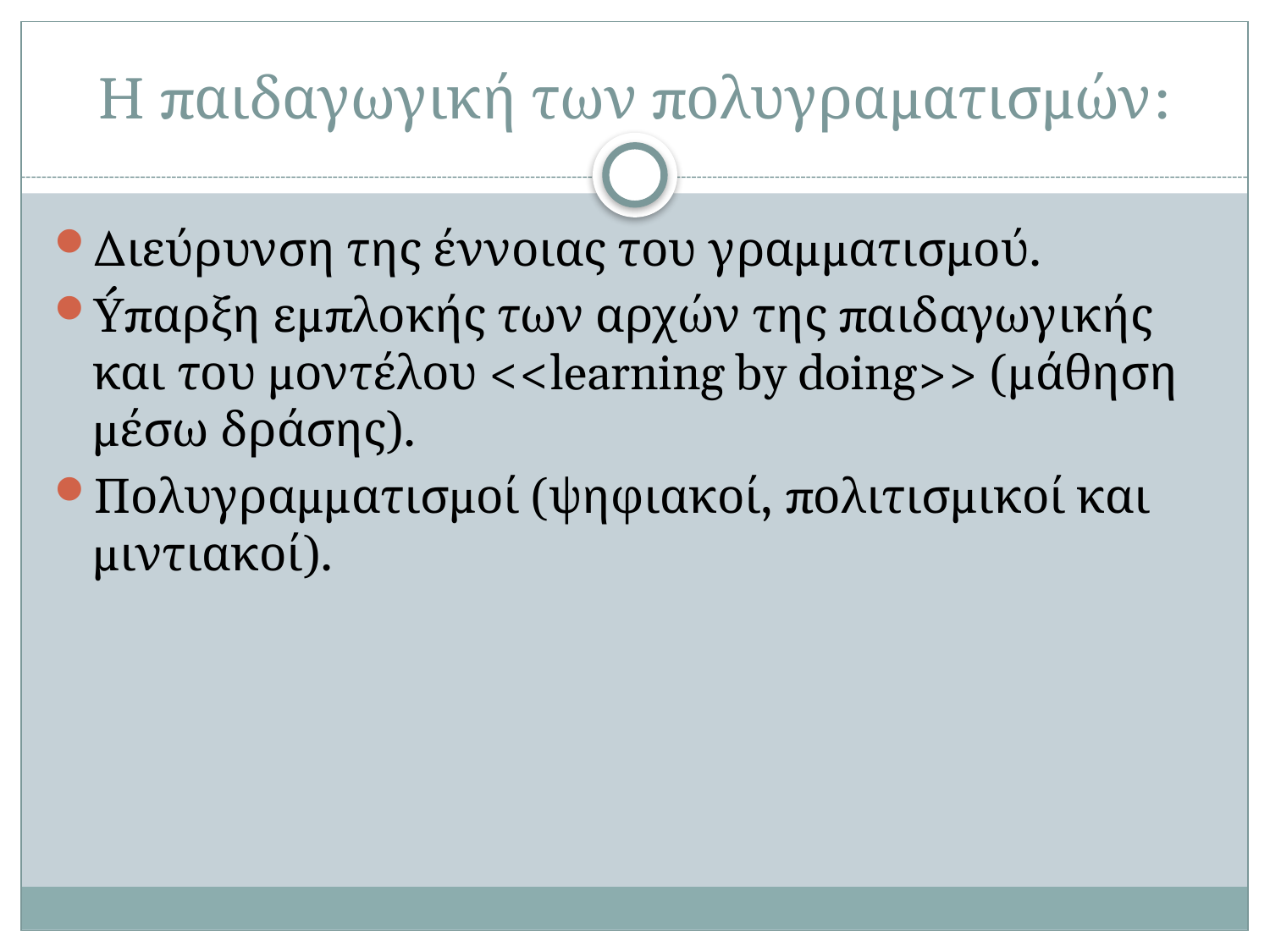

# Η παιδαγωγική των πολυγραματισμών:
Διεύρυνση της έννοιας του γραμματισμού.
Ύπαρξη εμπλοκής των αρχών της παιδαγωγικής και του μοντέλου <<learning by doing>> (μάθηση μέσω δράσης).
Πολυγραμματισμοί (ψηφιακοί, πολιτισμικοί και μιντιακοί).